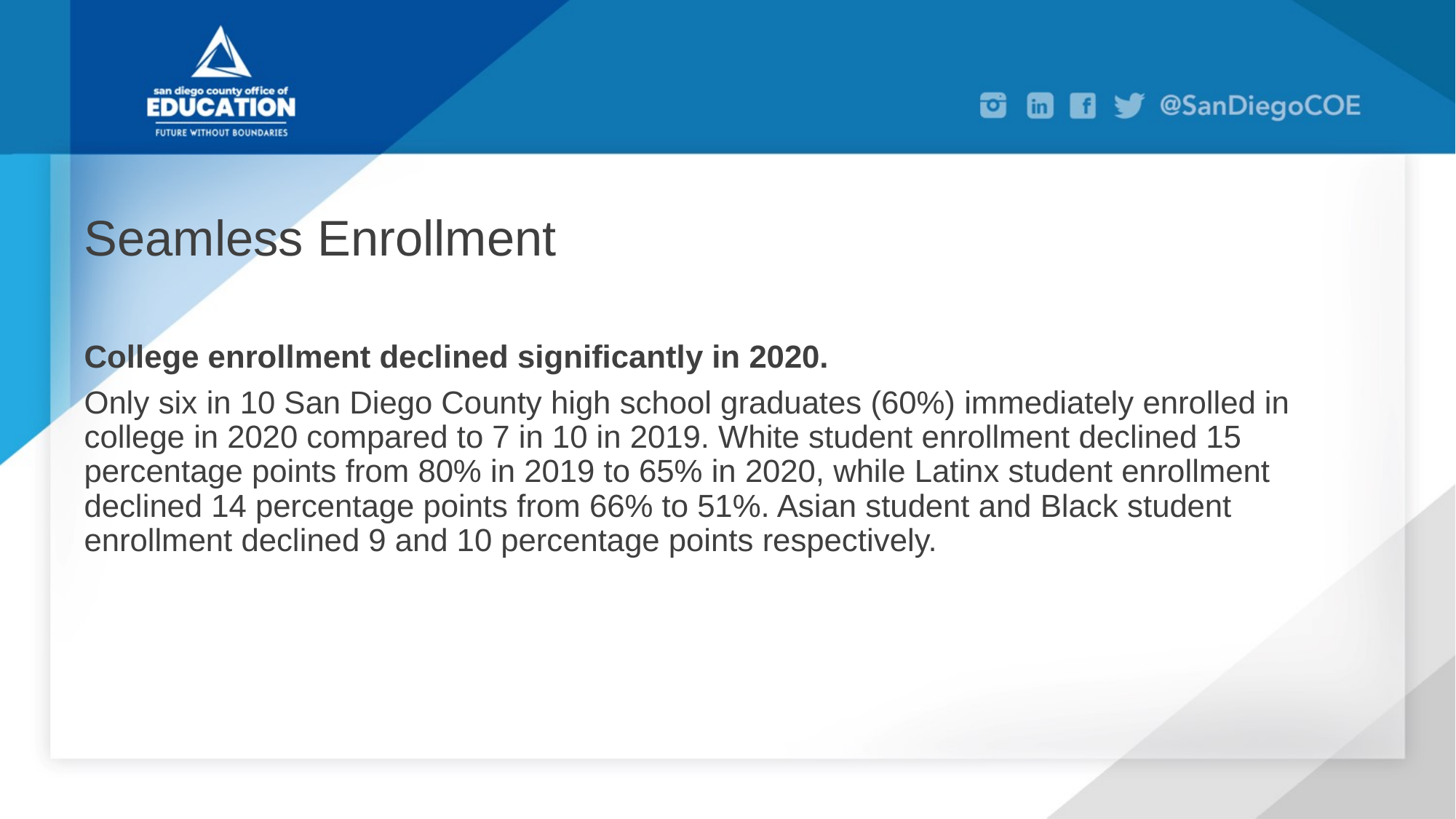

# Seamless Enrollment
College enrollment declined significantly in 2020.
Only six in 10 San Diego County high school graduates (60%) immediately enrolled in college in 2020 compared to 7 in 10 in 2019. White student enrollment declined 15 percentage points from 80% in 2019 to 65% in 2020, while Latinx student enrollment declined 14 percentage points from 66% to 51%. Asian student and Black student enrollment declined 9 and 10 percentage points respectively.